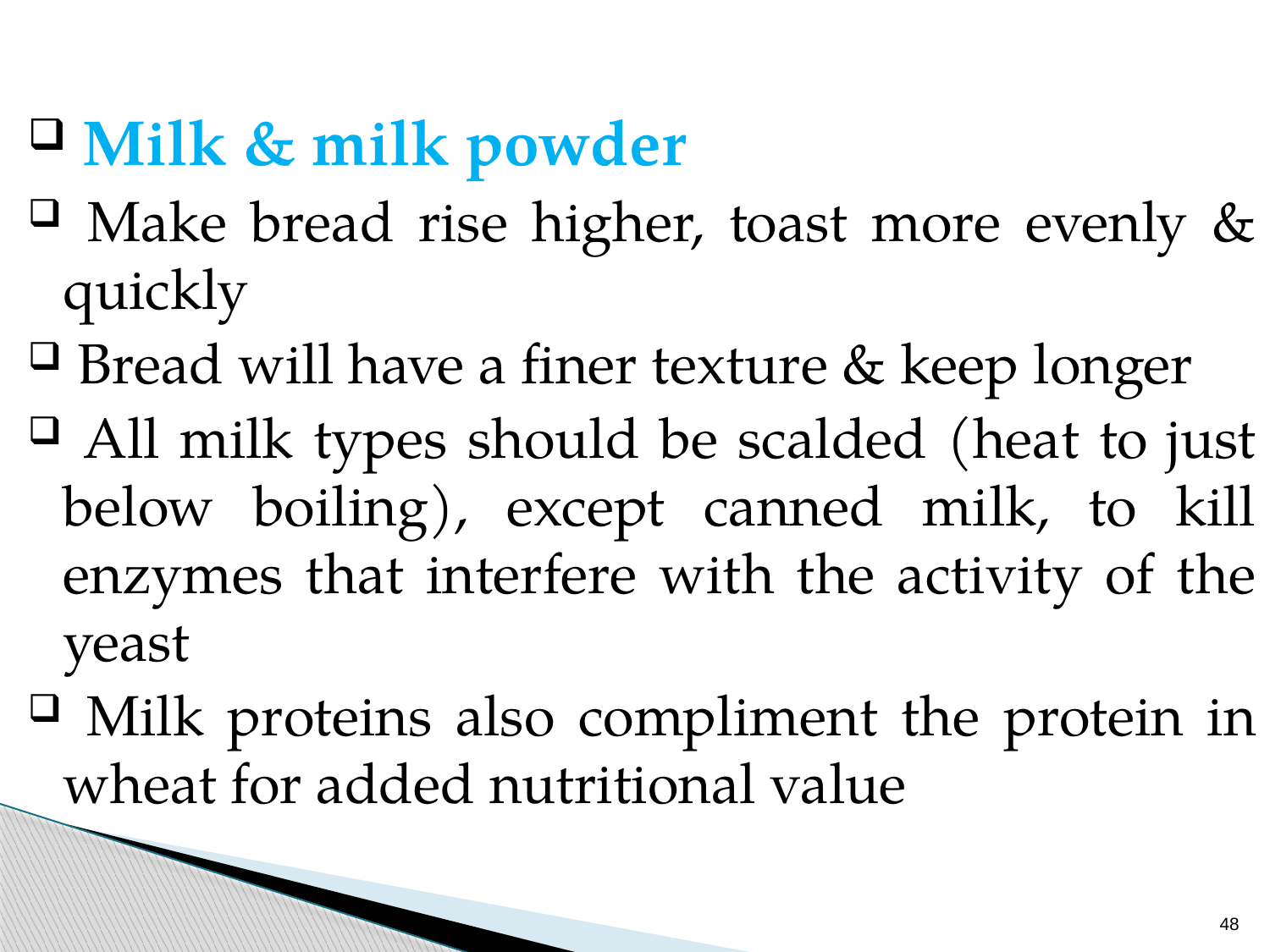

Milk & milk powder
 Make bread rise higher, toast more evenly & quickly
 Bread will have a finer texture & keep longer
 All milk types should be scalded (heat to just below boiling), except canned milk, to kill enzymes that interfere with the activity of the yeast
 Milk proteins also compliment the protein in wheat for added nutritional value
48